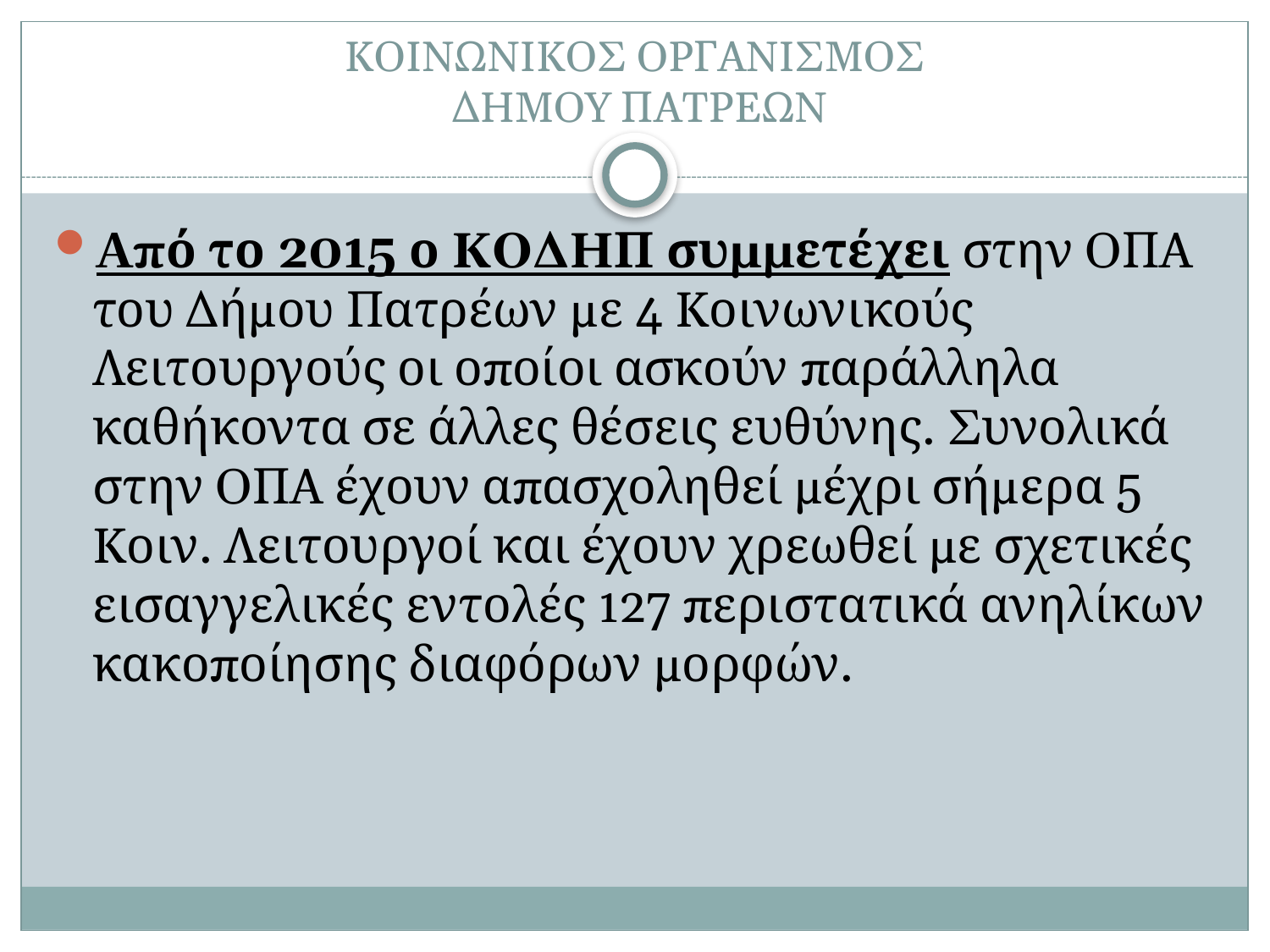

# ΚΟΙΝΩΝΙΚΟΣ ΟΡΓΑΝΙΣΜΟΣ ΔΗΜΟΥ ΠΑΤΡΕΩΝ
Από το 2015 ο ΚΟΔΗΠ συμμετέχει στην ΟΠΑ του Δήμου Πατρέων με 4 Κοινωνικούς Λειτουργούς οι οποίοι ασκούν παράλληλα καθήκοντα σε άλλες θέσεις ευθύνης. Συνολικά στην ΟΠΑ έχουν απασχοληθεί μέχρι σήμερα 5 Κοιν. Λειτουργοί και έχουν χρεωθεί με σχετικές εισαγγελικές εντολές 127 περιστατικά ανηλίκων κακοποίησης διαφόρων μορφών.